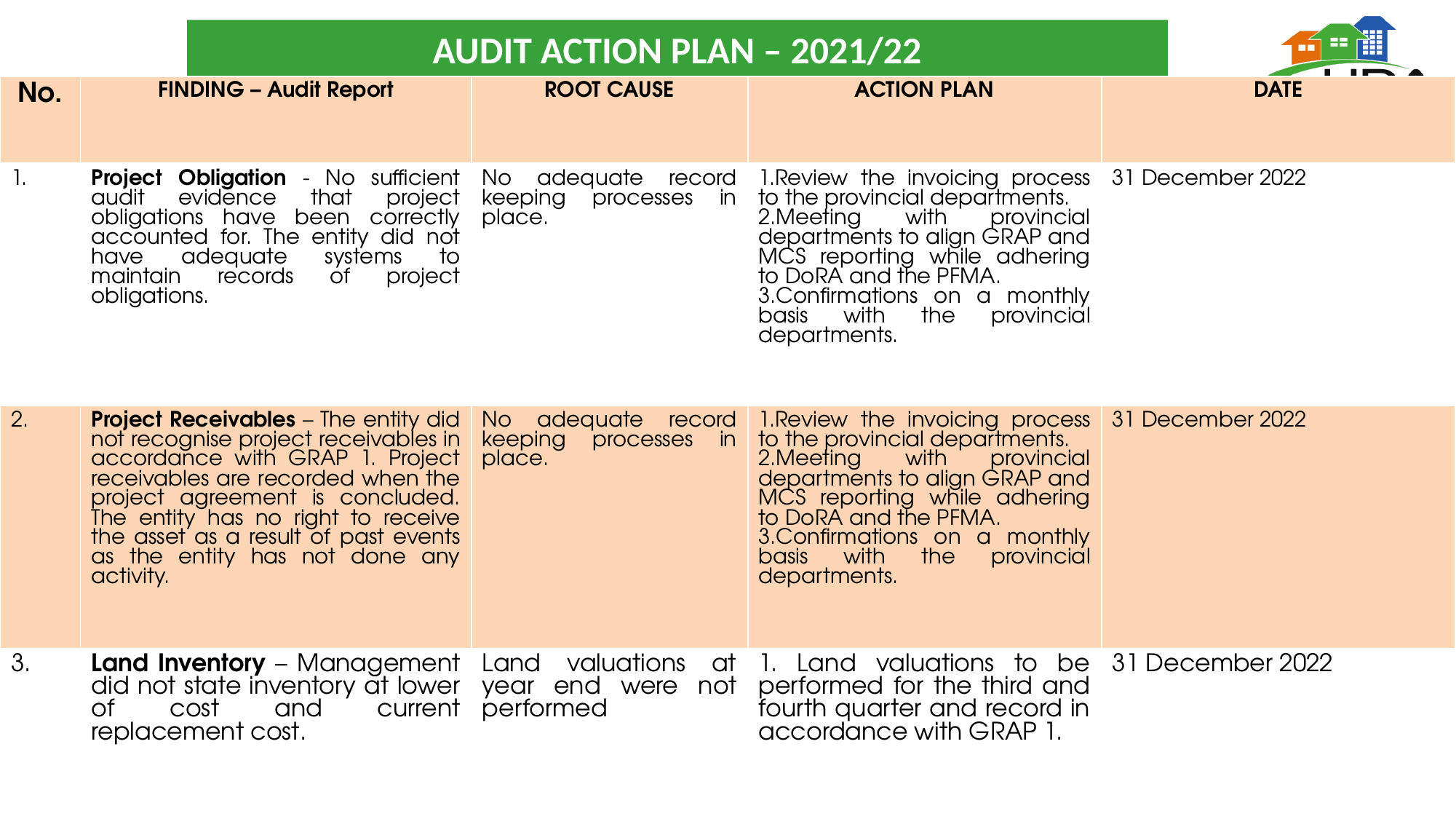

# AUDIT ACTION PLAN – 2021/22
| No. | FINDING – Audit Report | ROOT CAUSE | ACTION PLAN | DATE |
| --- | --- | --- | --- | --- |
| 1. | Project Obligation - No sufficient audit evidence that project obligations have been correctly accounted for. The entity did not have adequate systems to maintain records of project obligations. | No adequate record keeping processes in place. | Review the invoicing process to the provincial departments. Meeting with provincial departments to align GRAP and MCS reporting while adhering to DoRA and the PFMA. Confirmations on a monthly basis with the provincial departments. | 31 December 2022 |
| 2. | Project Receivables – The entity did not recognise project receivables in accordance with GRAP 1. Project receivables are recorded when the project agreement is concluded. The entity has no right to receive the asset as a result of past events as the entity has not done any activity. | No adequate record keeping processes in place. | Review the invoicing process to the provincial departments. Meeting with provincial departments to align GRAP and MCS reporting while adhering to DoRA and the PFMA. Confirmations on a monthly basis with the provincial departments. | 31 December 2022 |
| 3. | Land Inventory – Management did not state inventory at lower of cost and current replacement cost. | Land valuations at year end were not performed | 1. Land valuations to be performed for the third and fourth quarter and record in accordance with GRAP 1. | 31 December 2022 |